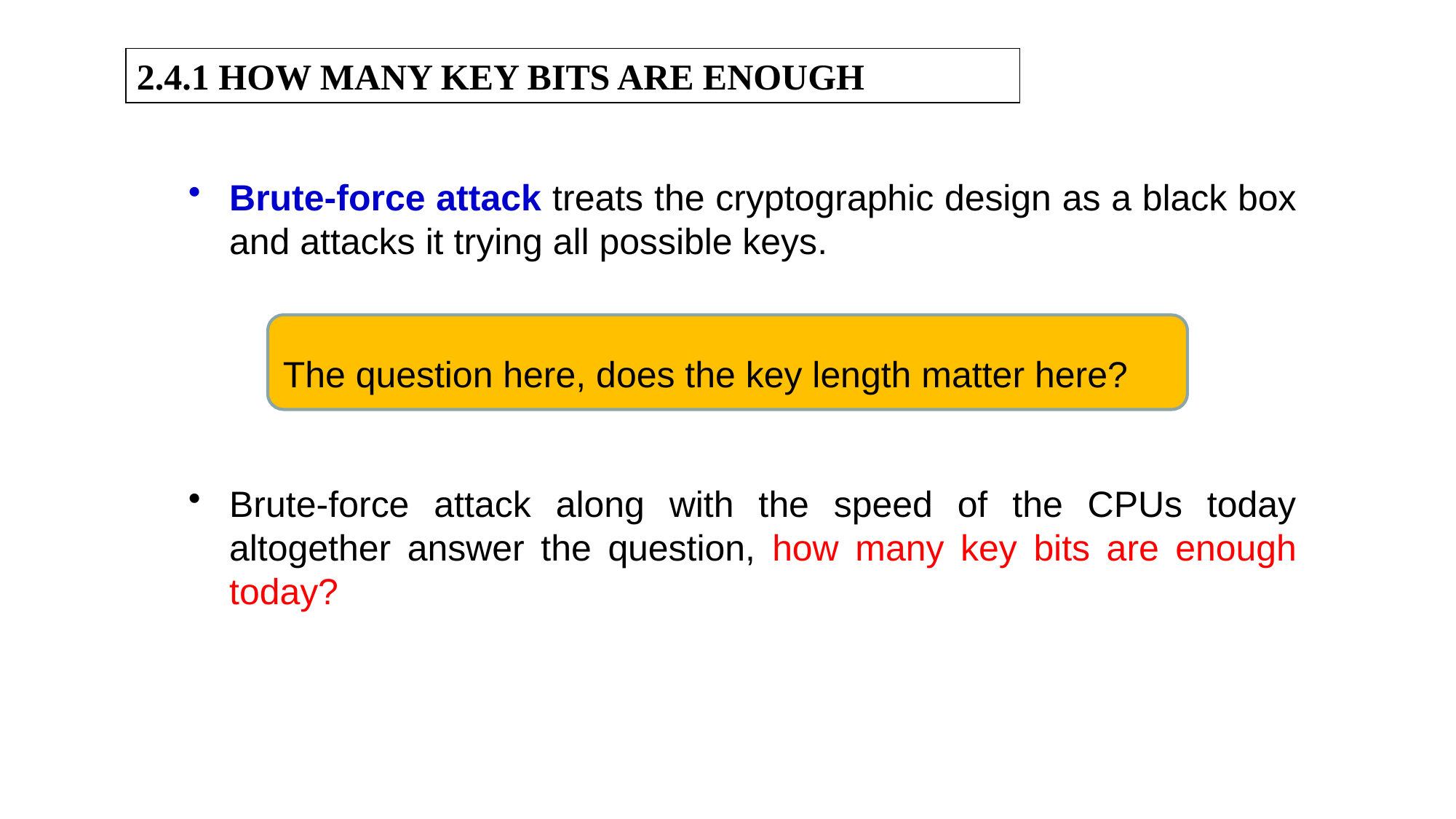

2.4.1 HOW MANY KEY BITS ARE ENOUGH
Brute-force attack treats the cryptographic design as a black box and attacks it trying all possible keys.

Brute-force attack along with the speed of the CPUs today altogether answer the question, how many key bits are enough today?

The question here, does the key length matter here?